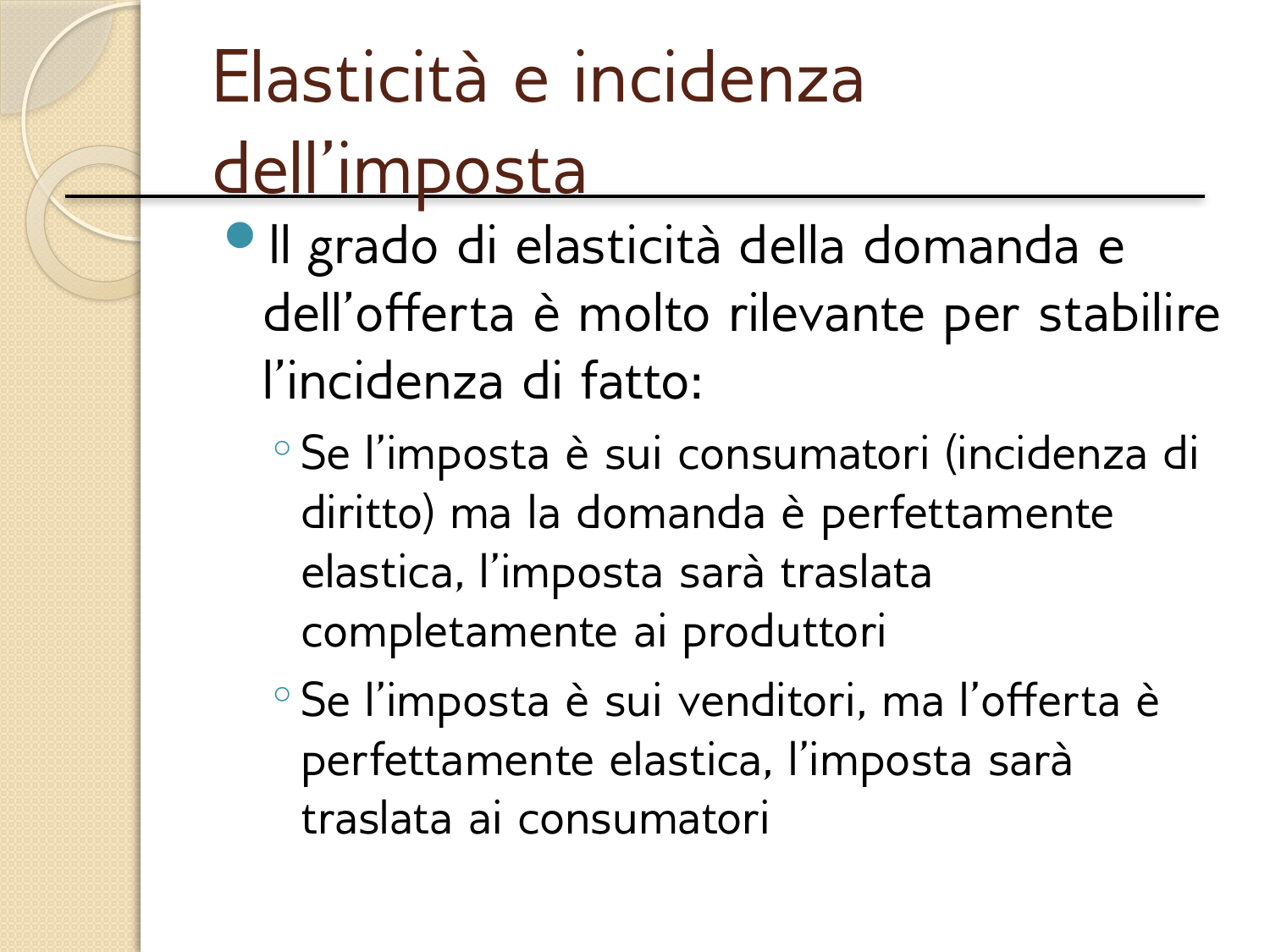

# Elasticità e incidenza dell’imposta
Il grado di elasticità della domanda e dell’offerta è molto rilevante per stabilire l’incidenza di fatto:
Se l’imposta è sui consumatori (incidenza di diritto) ma la domanda è perfettamente elastica, l’imposta sarà traslata completamente ai produttori
Se l’imposta è sui venditori, ma l’offerta è perfettamente elastica, l’imposta sarà traslata ai consumatori